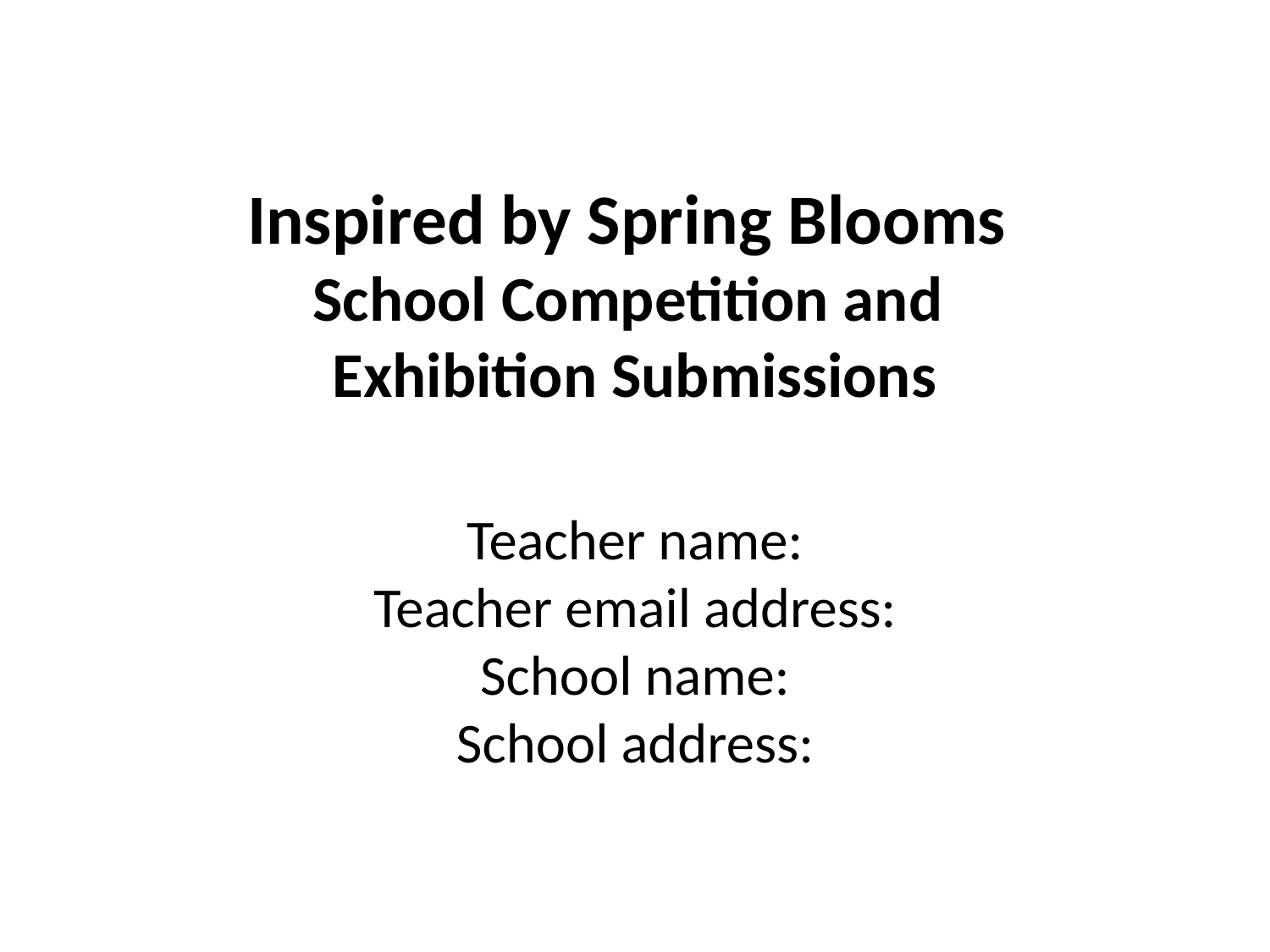

# Inspired by Spring Blooms School Competition and Exhibition Submissions Teacher name: Teacher email address: School name: School address: